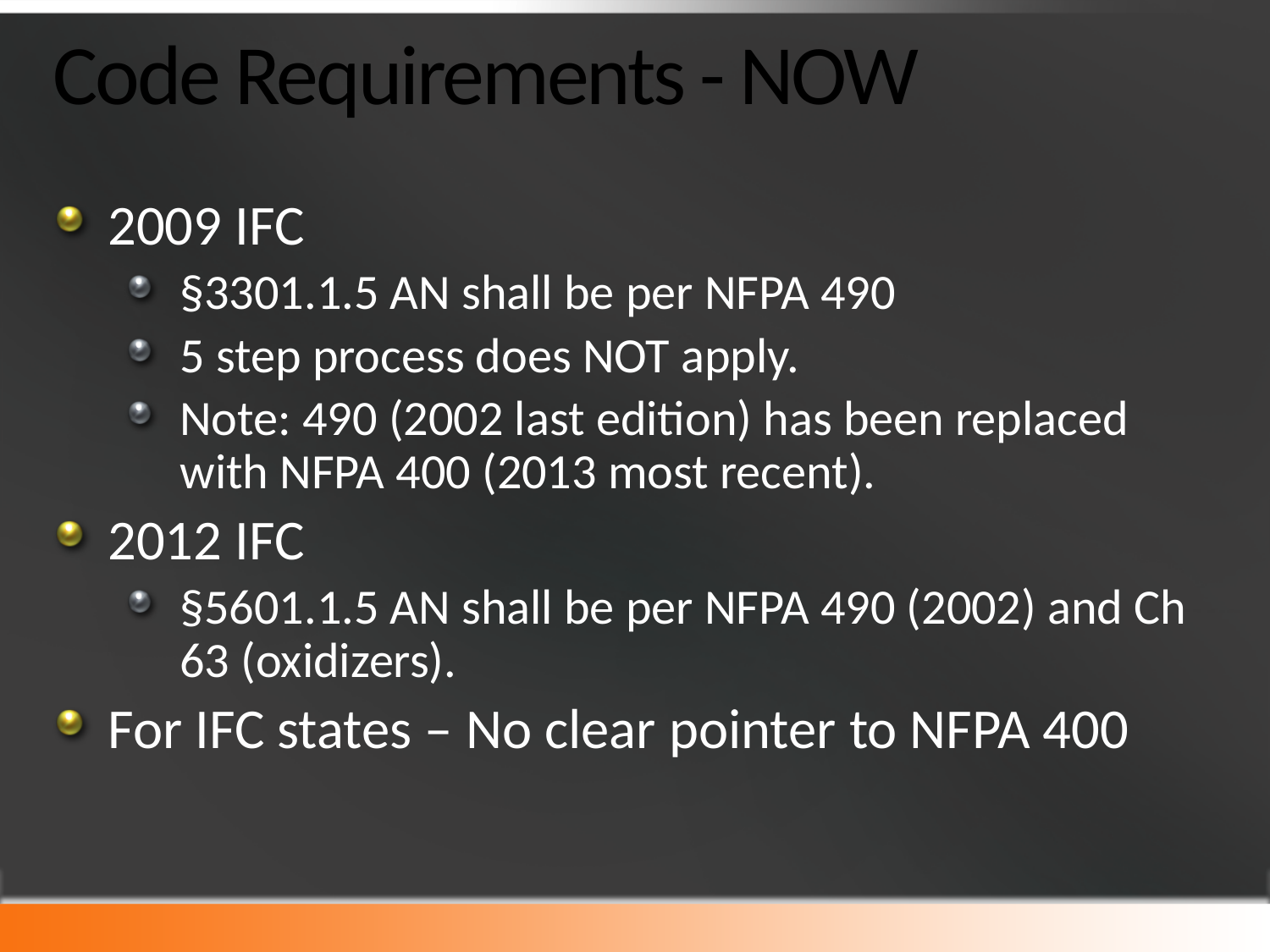

# Code Requirements - NOW
2009 IFC
§3301.1.5 AN shall be per NFPA 490
5 step process does NOT apply.
Note: 490 (2002 last edition) has been replaced with NFPA 400 (2013 most recent).
2012 IFC
§5601.1.5 AN shall be per NFPA 490 (2002) and Ch 63 (oxidizers).
For IFC states – No clear pointer to NFPA 400